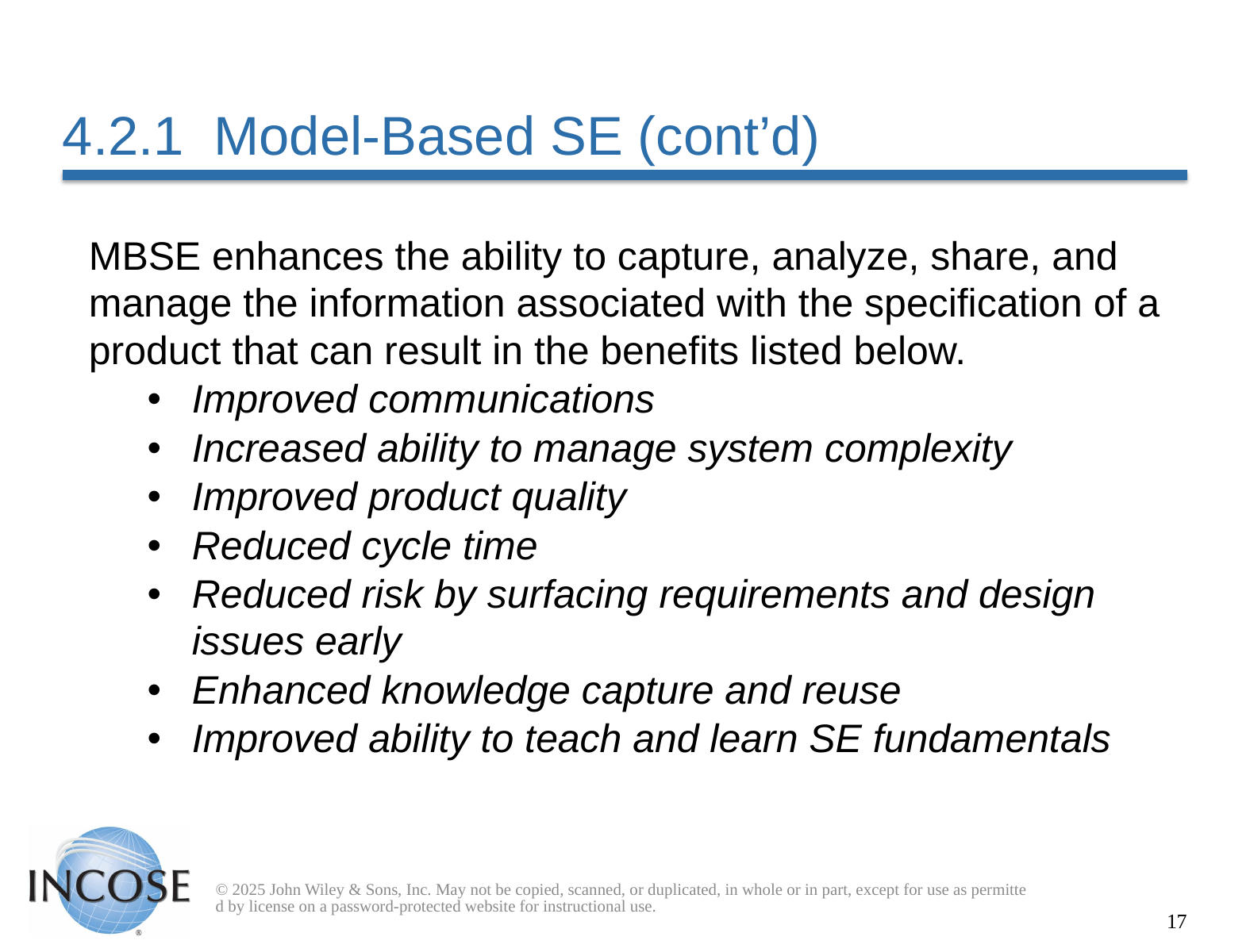

# 4.2.1  Model-Based SE (cont’d)
MBSE enhances the ability to capture, analyze, share, and manage the information associated with the specification of a product that can result in the benefits listed below.
Improved communications
Increased ability to manage system complexity
Improved product quality
Reduced cycle time
Reduced risk by surfacing requirements and design issues early
Enhanced knowledge capture and reuse
Improved ability to teach and learn SE fundamentals
© 2025 John Wiley & Sons, Inc. May not be copied, scanned, or duplicated, in whole or in part, except for use as permitted by license on a password-protected website for instructional use.
17